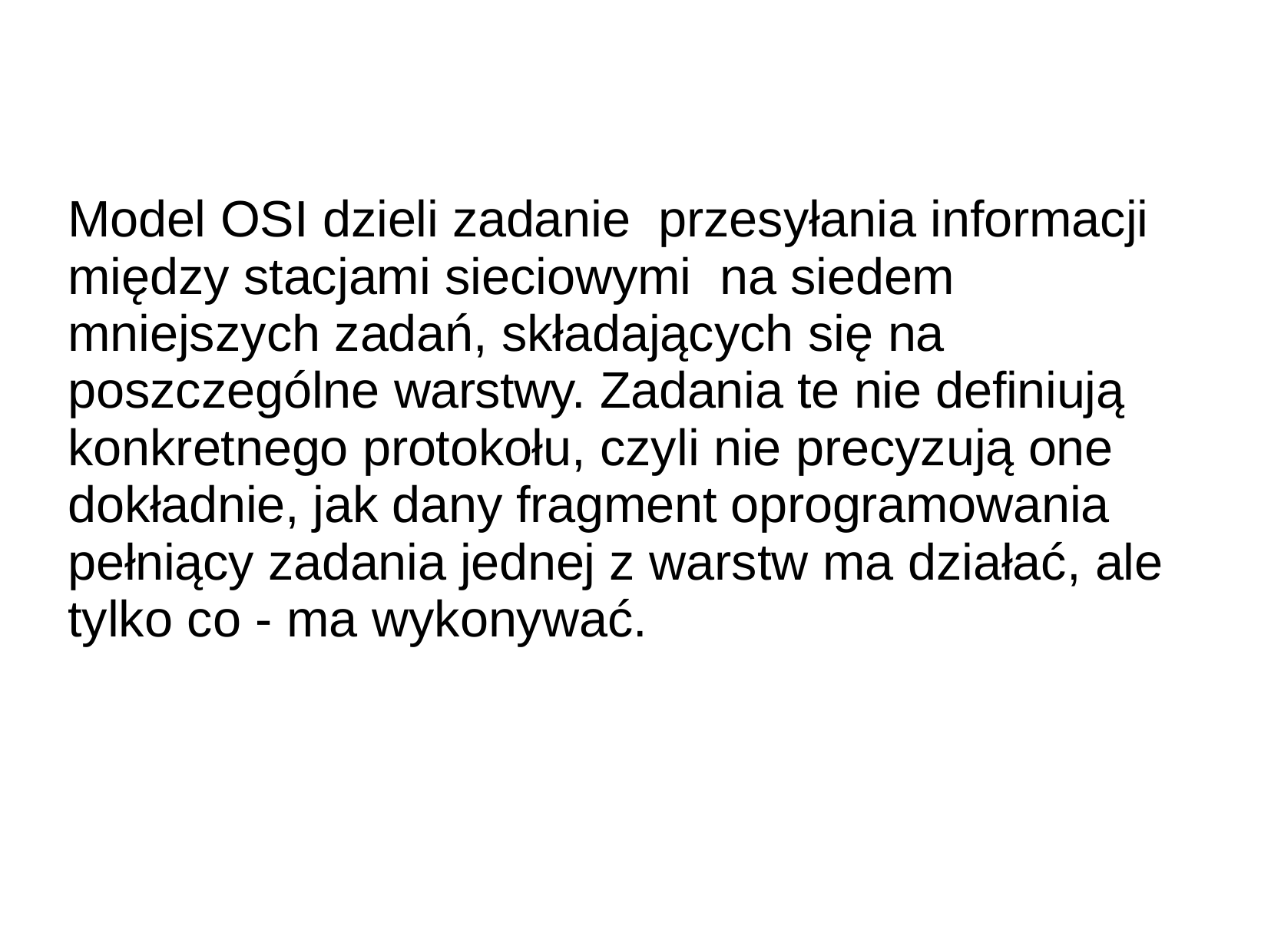

Model OSI dzieli zadanie  przesyłania informacji między stacjami sieciowymi  na siedem mniejszych zadań, składających się na  poszczególne warstwy. Zadania te nie definiują  konkretnego protokołu, czyli nie precyzują one  dokładnie, jak dany fragment oprogramowania  pełniący zadania jednej z warstw ma działać, ale  tylko co - ma wykonywać.